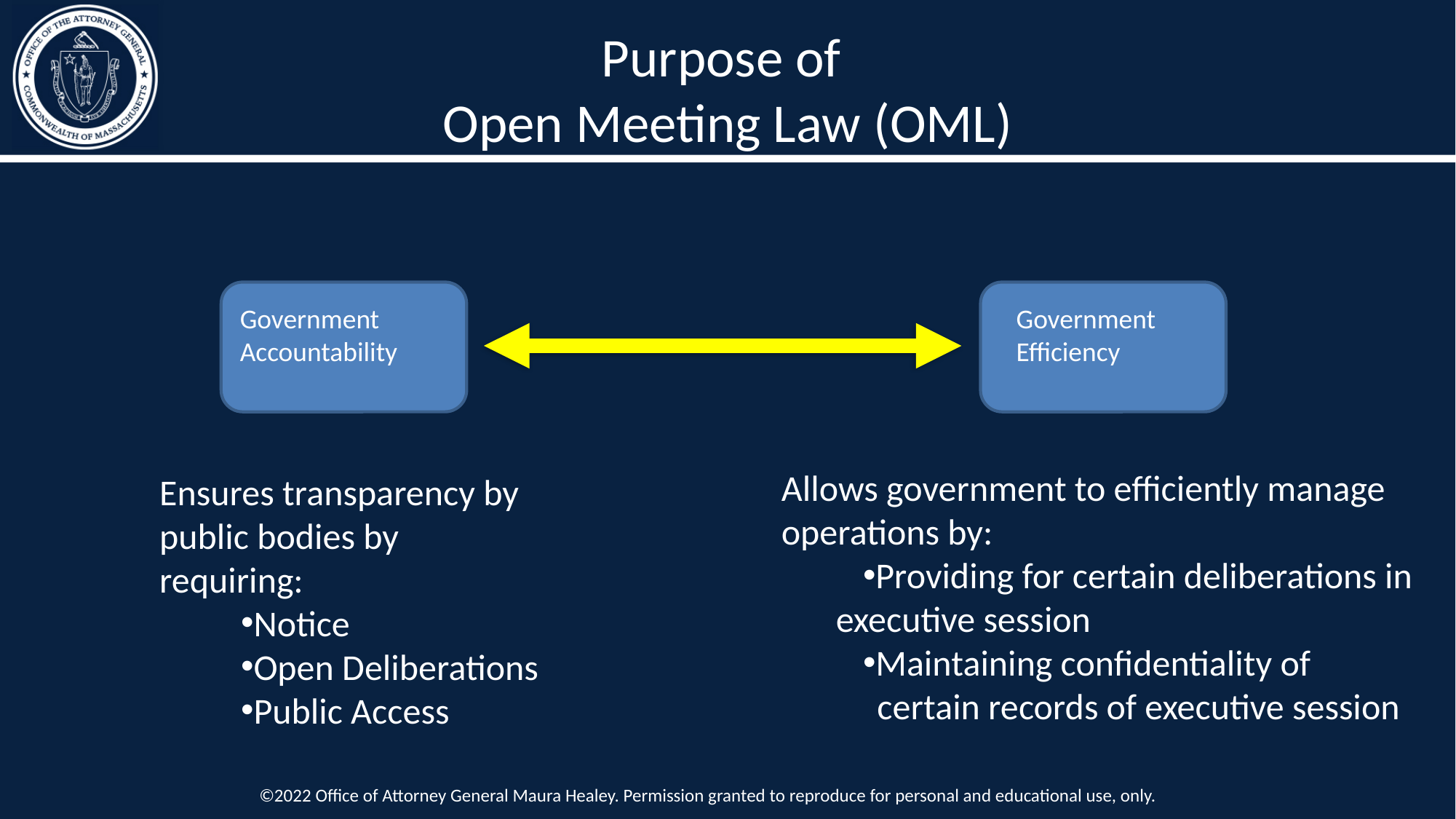

Purpose of
Open Meeting Law (OML)

Government
Accountability
Government Efficiency
Allows government to efficiently manage operations by:
Providing for certain deliberations in executive session
Maintaining confidentiality of
     certain records of executive session
Ensures transparency by public bodies by requiring:
Notice
Open Deliberations
Public Access

©2022 Office of Attorney General Maura Healey. Permission granted to reproduce for personal and educational use, only.